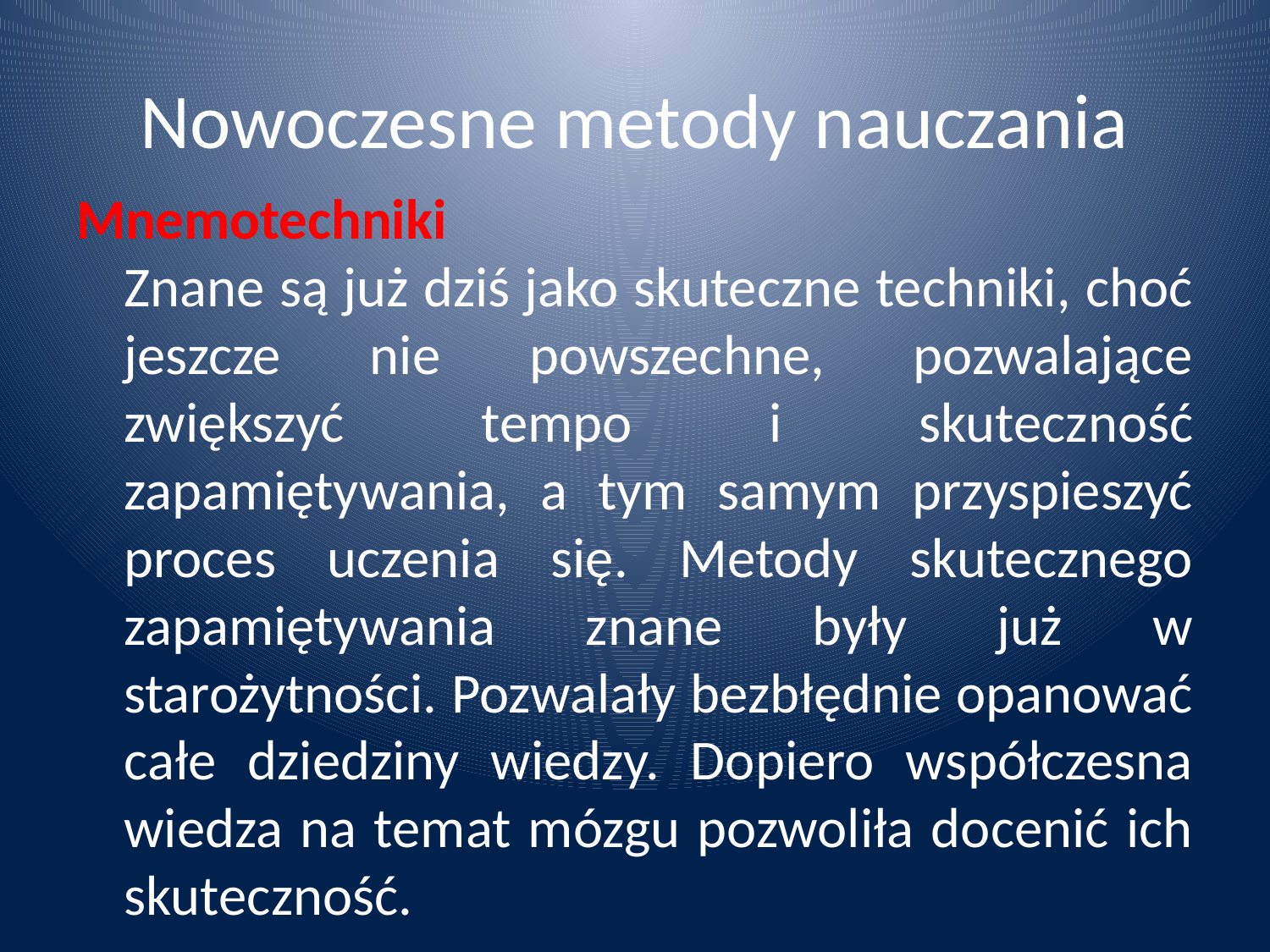

# Nowoczesne metody nauczania
Mnemotechniki
Znane są już dziś jako skuteczne techniki, choć jeszcze nie powszechne, pozwalające zwiększyć tempo i skuteczność zapamiętywania, a tym samym przyspieszyć proces uczenia się. Metody skutecznego zapamiętywania znane były już w starożytności. Pozwalały bezbłędnie opanować całe dziedziny wiedzy. Dopiero współczesna wiedza na temat mózgu pozwoliła docenić ich skuteczność.